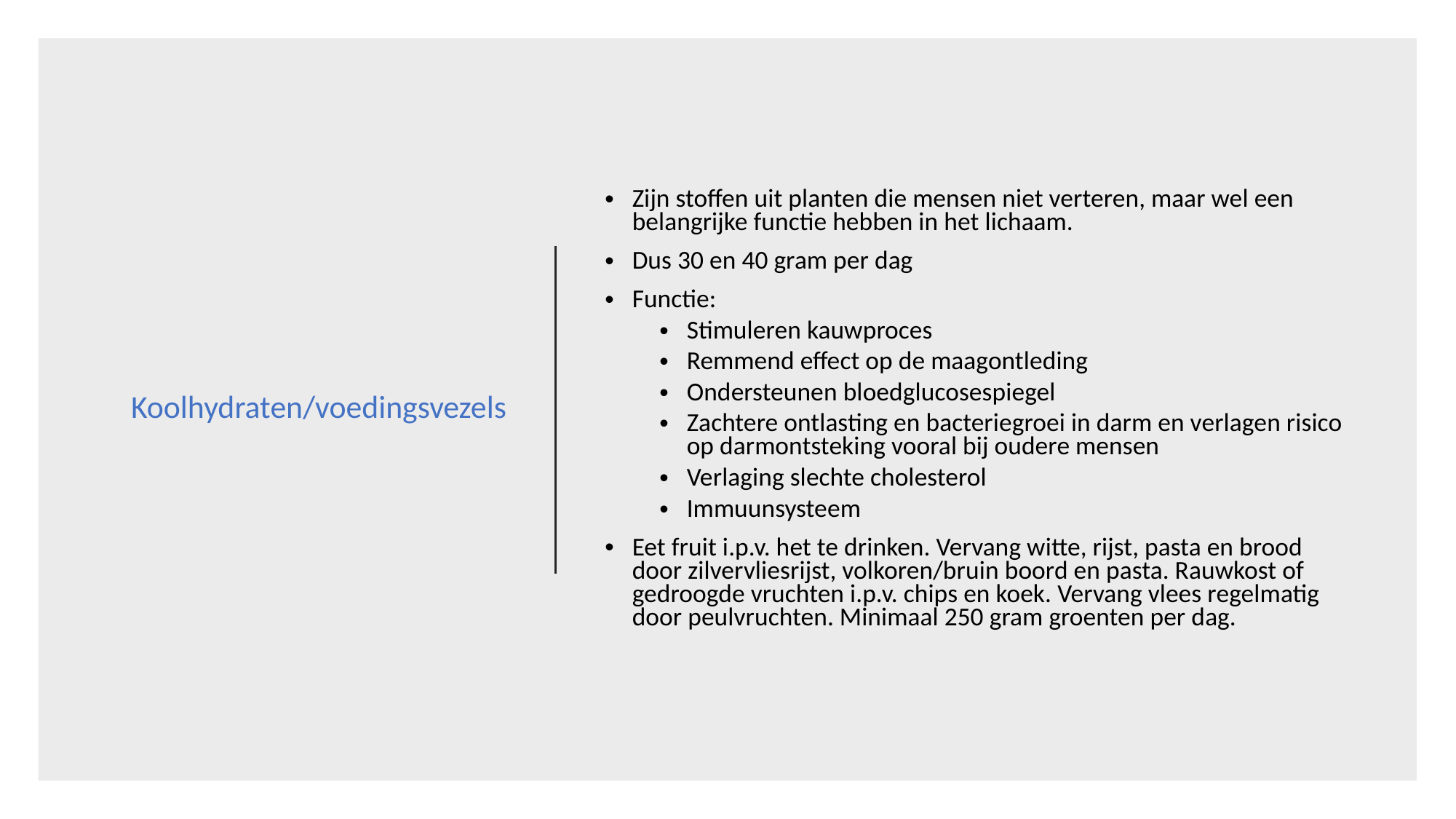

# Koolhydraten/voedingsvezels
Zijn stoffen uit planten die mensen niet verteren, maar wel een belangrijke functie hebben in het lichaam.
Dus 30 en 40 gram per dag
Functie:
Stimuleren kauwproces
Remmend effect op de maagontleding
Ondersteunen bloedglucosespiegel
Zachtere ontlasting en bacteriegroei in darm en verlagen risico op darmontsteking vooral bij oudere mensen
Verlaging slechte cholesterol
Immuunsysteem
Eet fruit i.p.v. het te drinken. Vervang witte, rijst, pasta en brood door zilvervliesrijst, volkoren/bruin boord en pasta. Rauwkost of gedroogde vruchten i.p.v. chips en koek. Vervang vlees regelmatig door peulvruchten. Minimaal 250 gram groenten per dag.